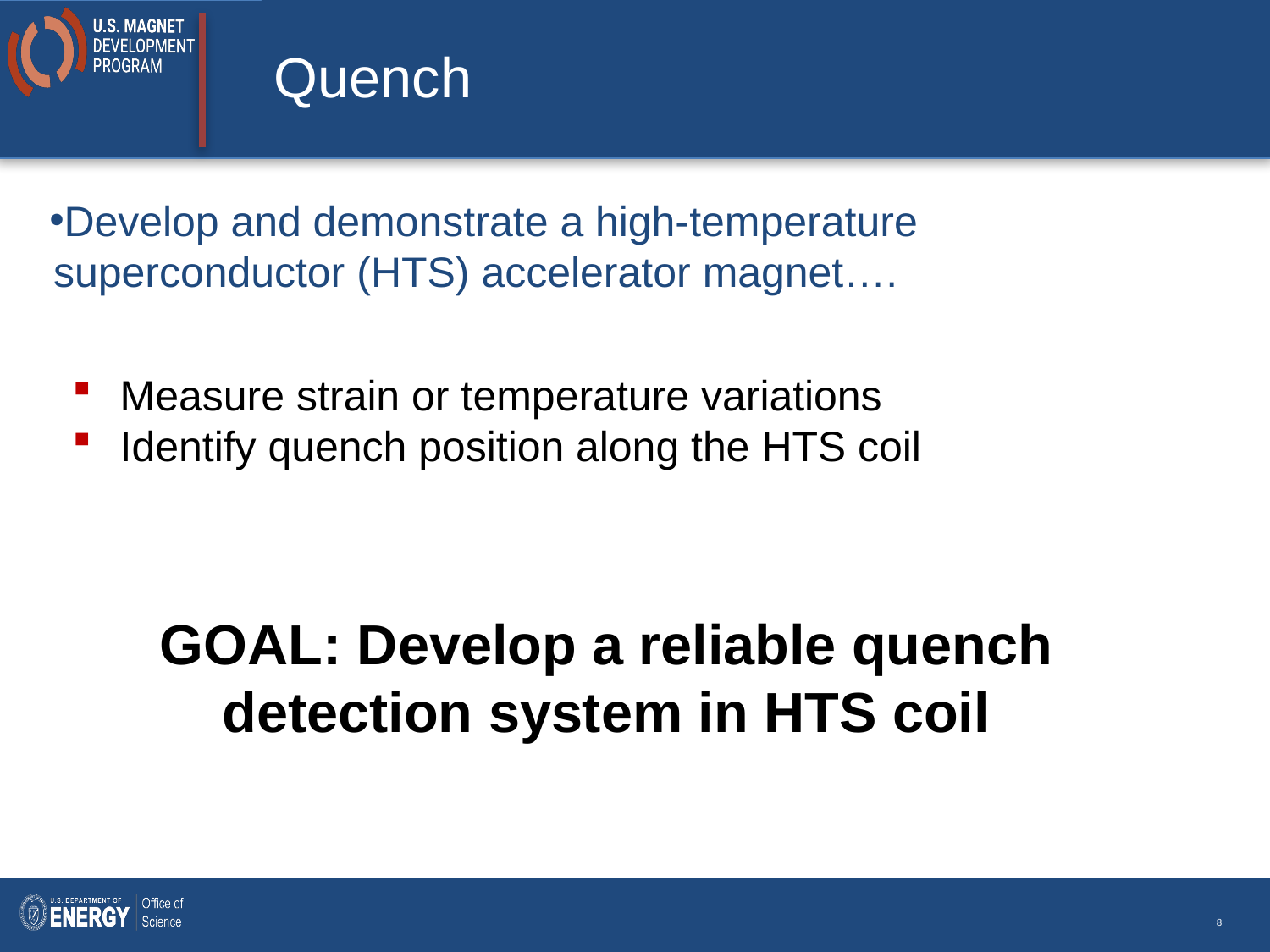

# Quench
Develop and demonstrate a high-temperature superconductor (HTS) accelerator magnet….
Measure strain or temperature variations
Identify quench position along the HTS coil
GOAL: Develop a reliable quench detection system in HTS coil

8